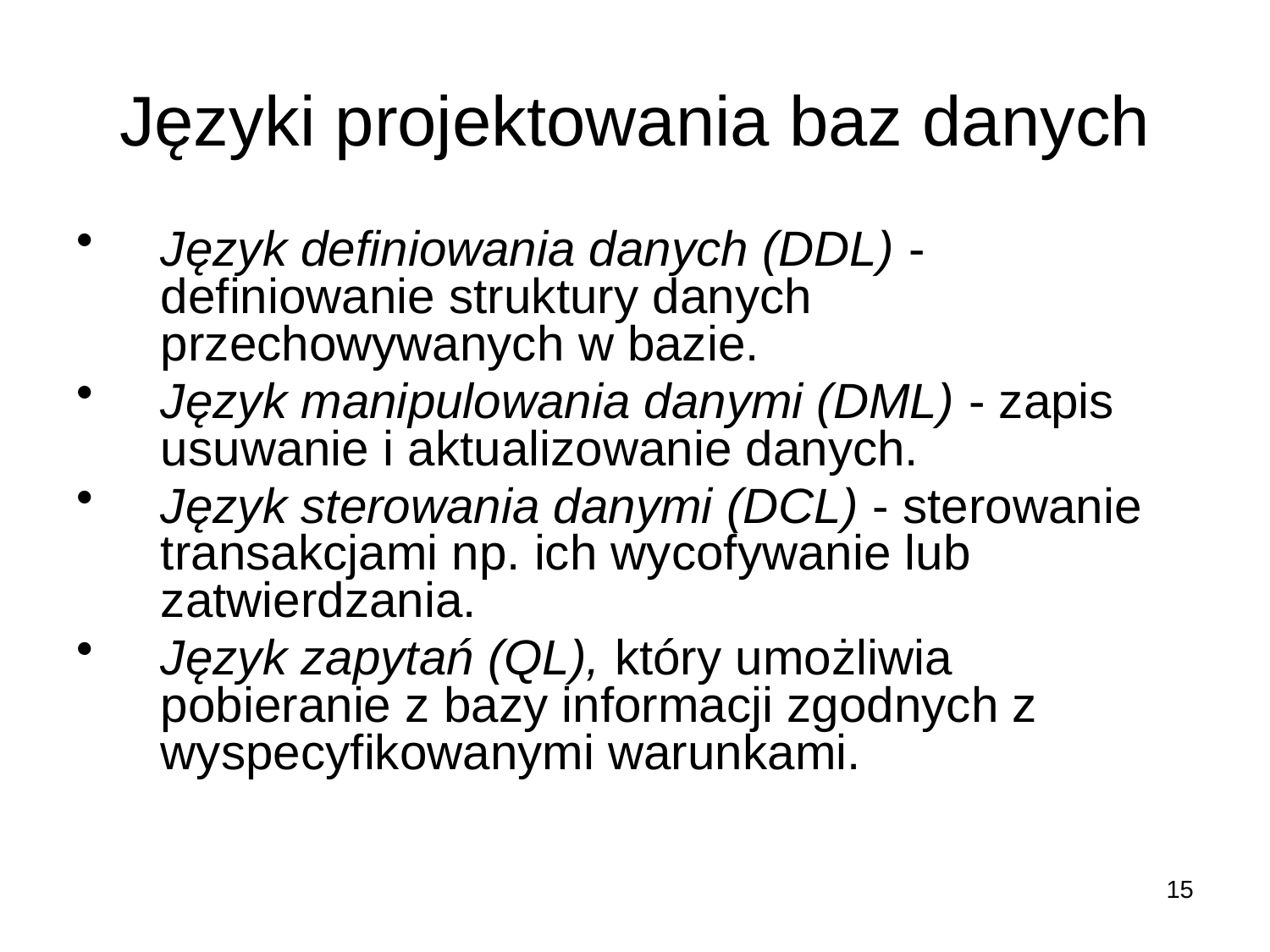

# Języki projektowania baz danych
Język definiowania danych (DDL) - definiowanie struktury danych przechowywanych w bazie.
Język manipulowania danymi (DML) - zapis usuwanie i aktualizowanie danych.
Język sterowania danymi (DCL) - sterowanie transakcjami np. ich wycofywanie lub zatwierdzania.
Język zapytań (QL), który umożliwia pobieranie z bazy informacji zgodnych z wyspecyfikowanymi warunkami.
15